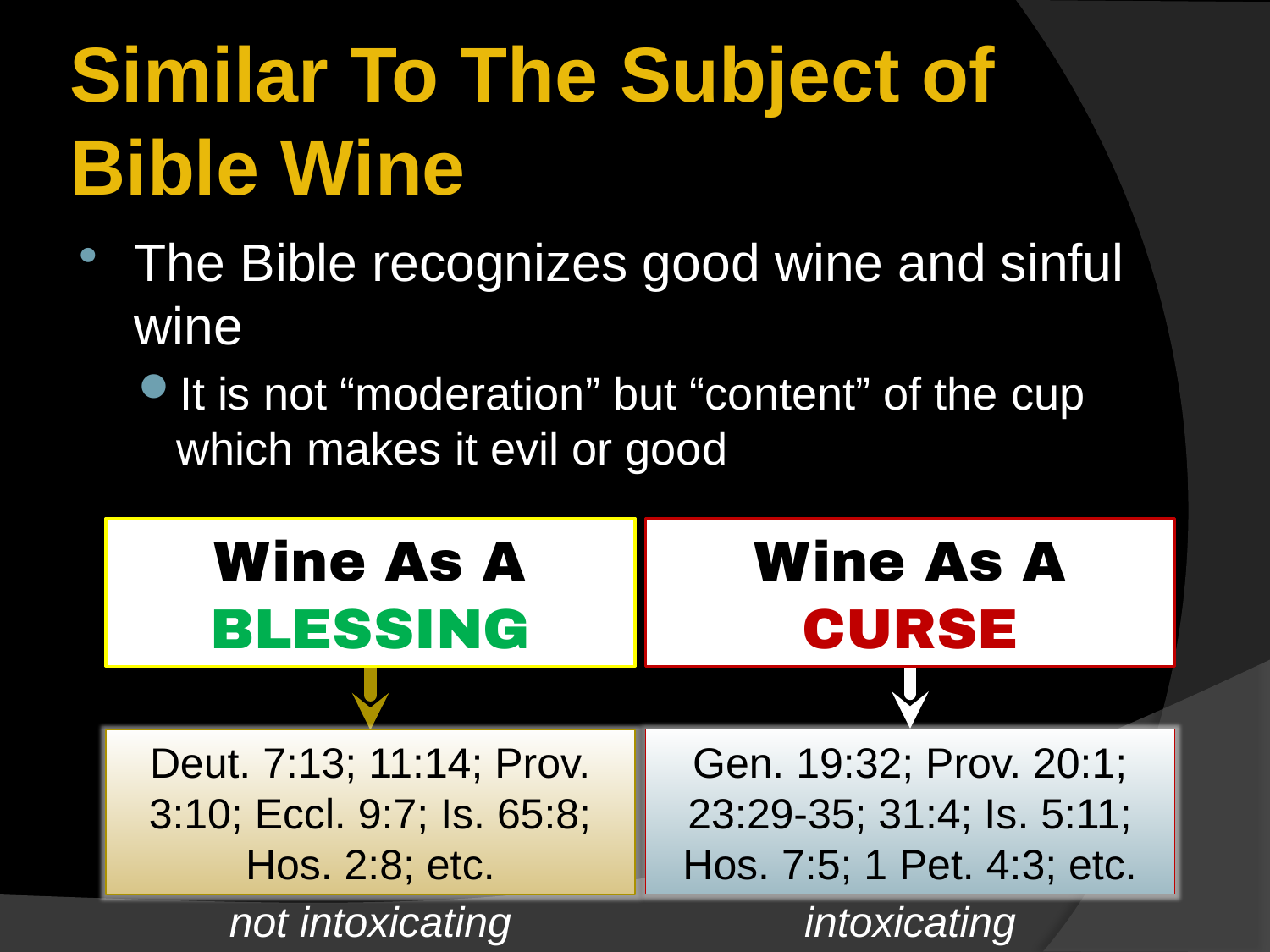

# Similar To The Subject of Bible Wine
The Bible recognizes good wine and sinful wine
It is not “moderation” but “content” of the cup which makes it evil or good
Wine As A BLESSING
Deut. 7:13; 11:14; Prov. 3:10; Eccl. 9:7; Is. 65:8; Hos. 2:8; etc.
Wine As A CURSE
Gen. 19:32; Prov. 20:1; 23:29-35; 31:4; Is. 5:11; Hos. 7:5; 1 Pet. 4:3; etc.
not intoxicating
intoxicating